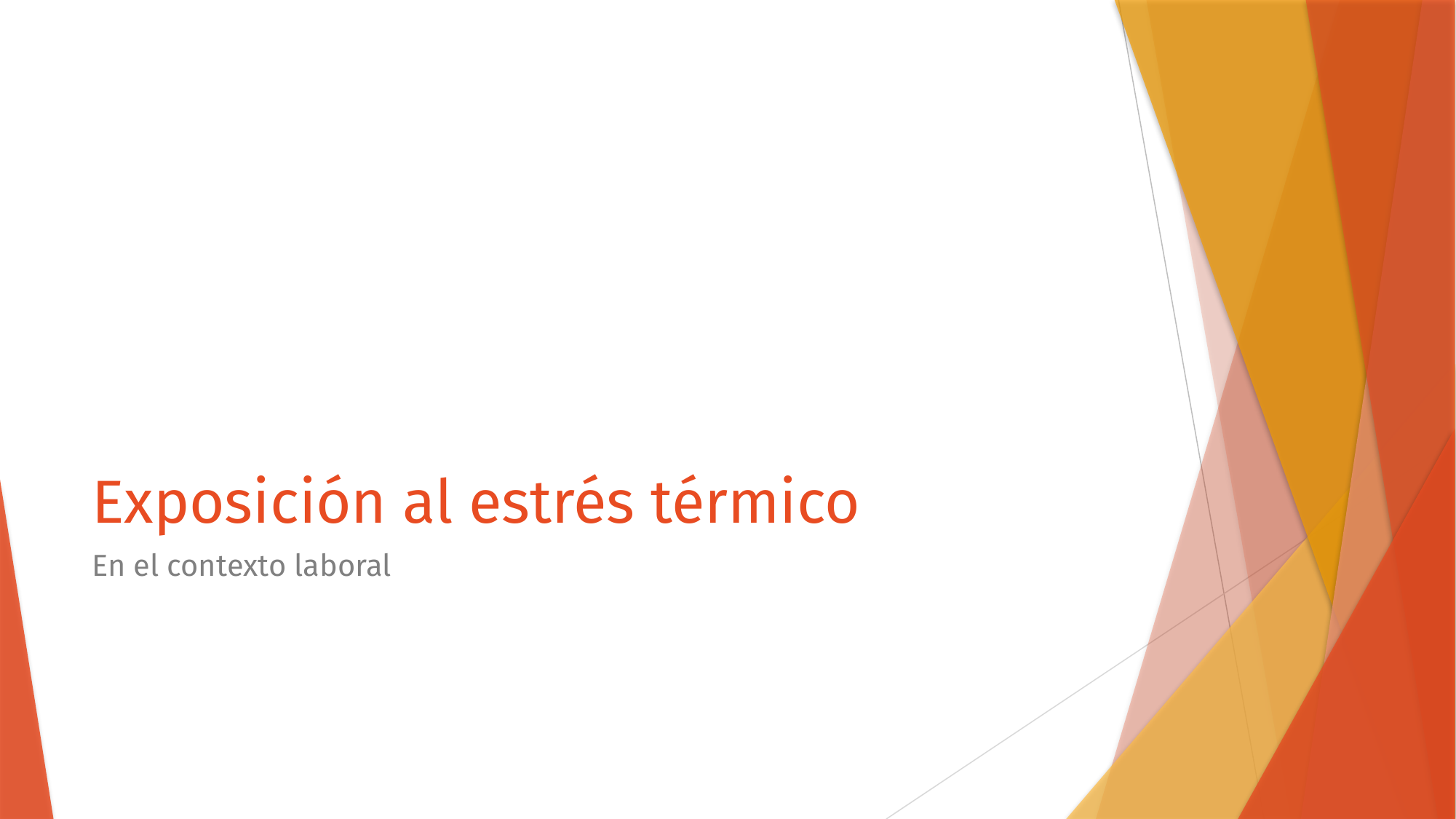

# Exposición al estrés térmico
En el contexto laboral